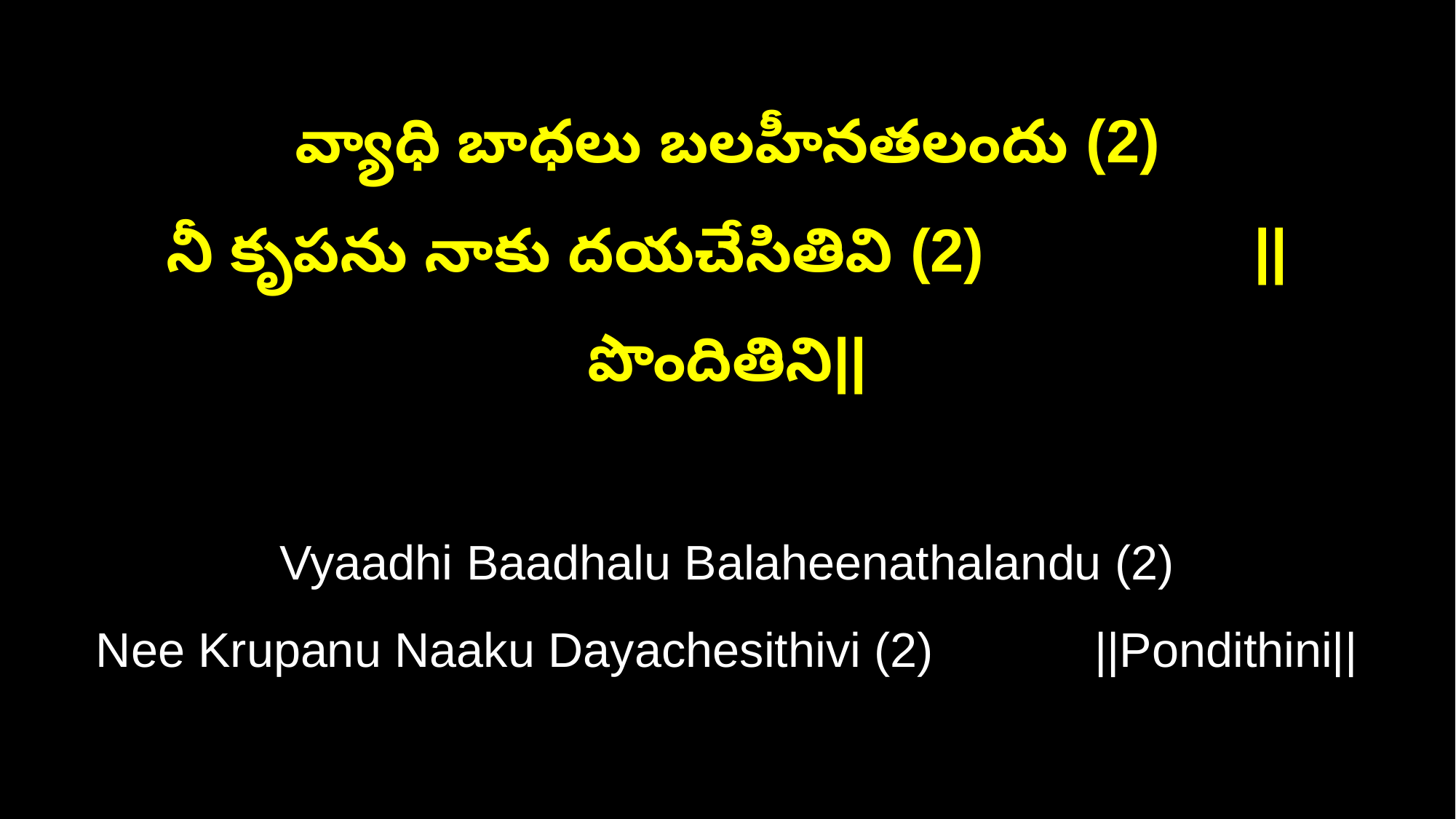

వ్యాధి బాధలు బలహీనతలందు (2)
నీ కృపను నాకు దయచేసితివి (2)                ||పొందితిని||
Vyaadhi Baadhalu Balaheenathalandu (2)
Nee Krupanu Naaku Dayachesithivi (2)            ||Pondithini||